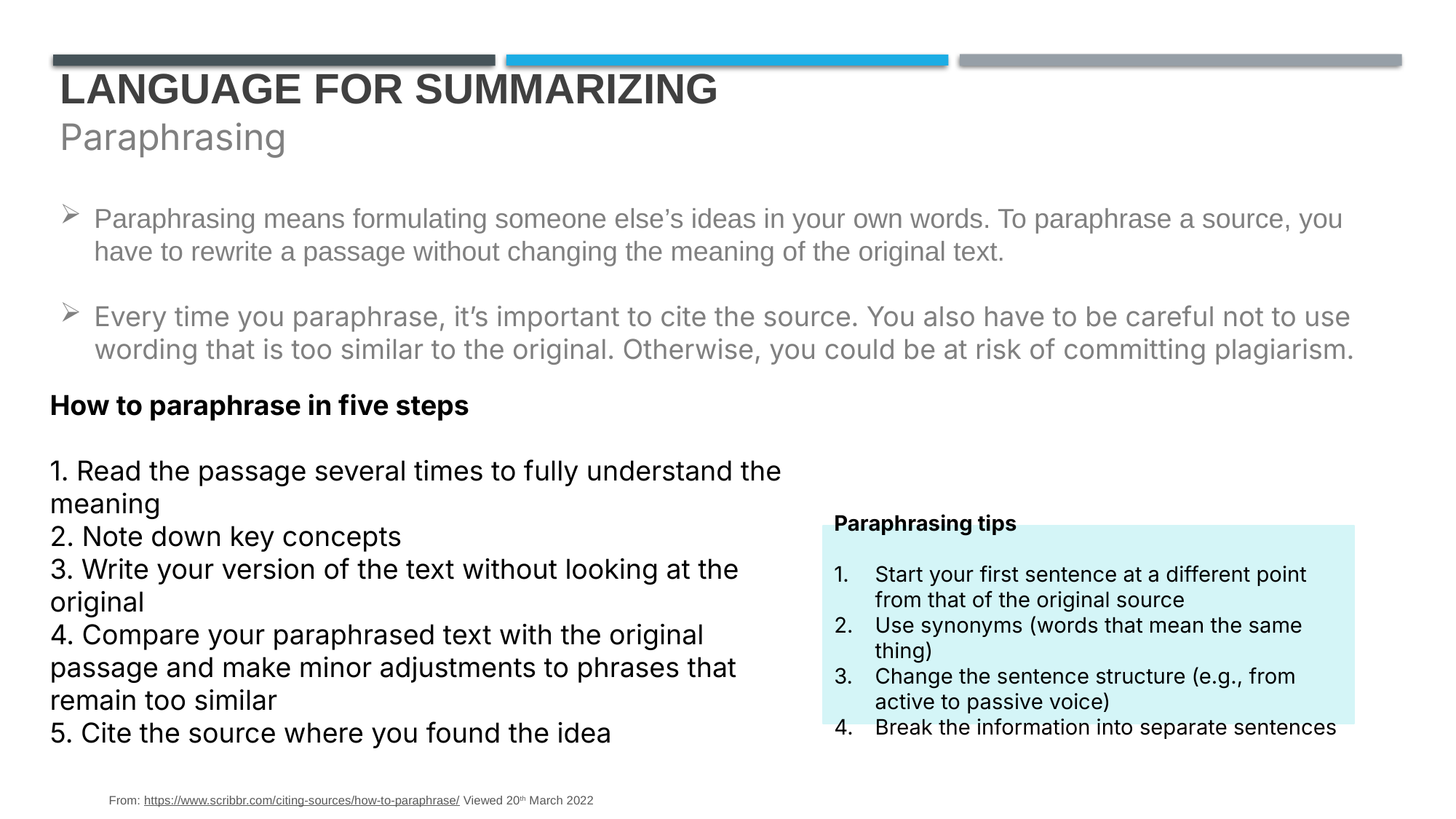

# language for summarizing
Paraphrasing

Paraphrasing means formulating someone else’s ideas in your own words. To paraphrase a source, you have to rewrite a passage without changing the meaning of the original text.

Every time you paraphrase, it’s important to cite the source. You also have to be careful not to use wording that is too similar to the original. Otherwise, you could be at risk of committing plagiarism.
How to paraphrase in five steps

 Read the passage several times to fully understand the meaning
 Note down key concepts
 Write your version of the text without looking at the original
 Compare your paraphrased text with the original passage and make minor adjustments to phrases that remain too similar
 Cite the source where you found the idea
Paraphrasing tips

Start your first sentence at a different point from that of the original source
Use synonyms (words that mean the same thing)
Change the sentence structure (e.g., from active to passive voice)
Break the information into separate sentences
From: https://www.scribbr.com/citing-sources/how-to-paraphrase/ Viewed 20th March 2022